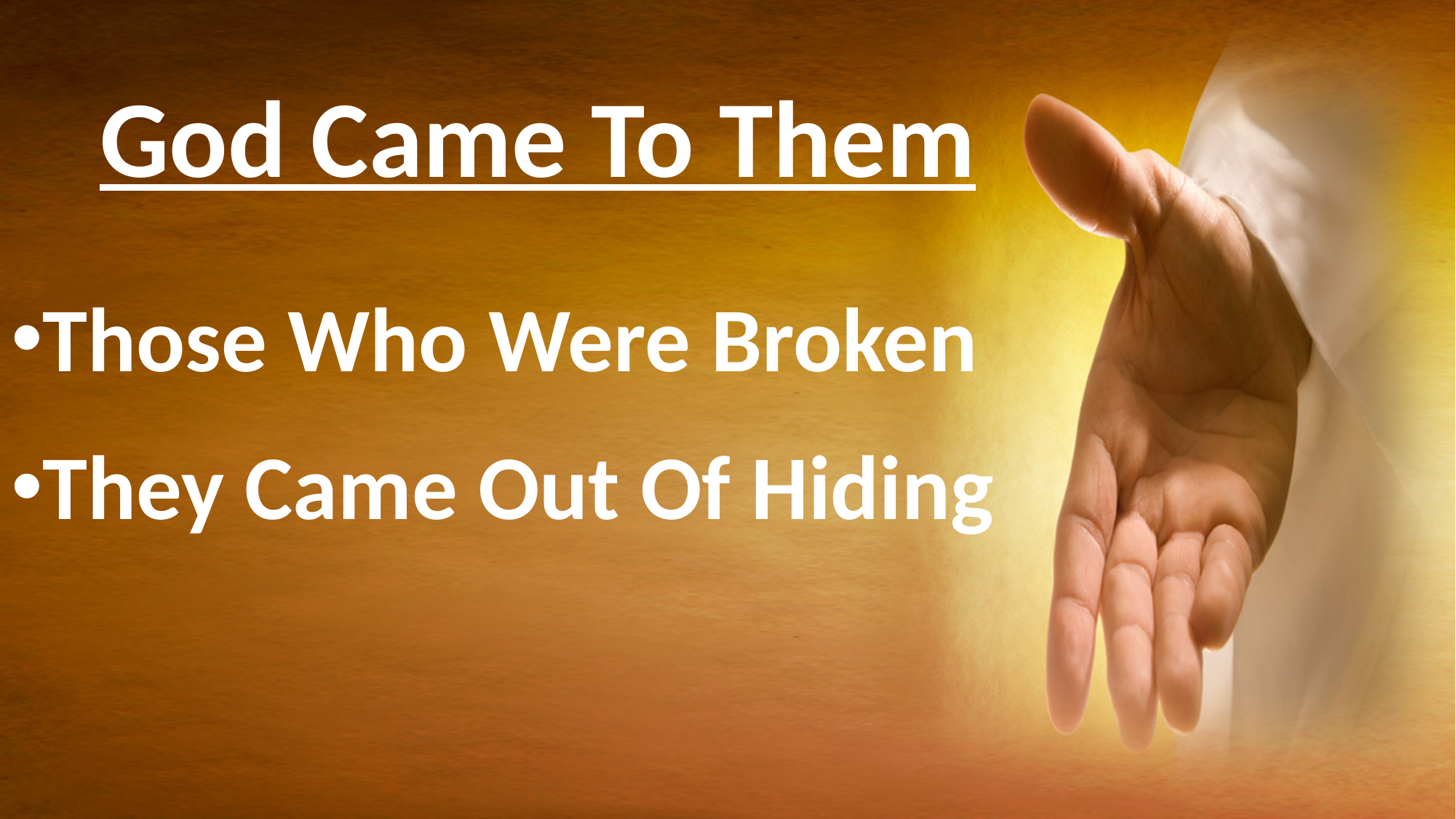

# God Came To Them
Those Who Were Broken

They Came Out Of Hiding